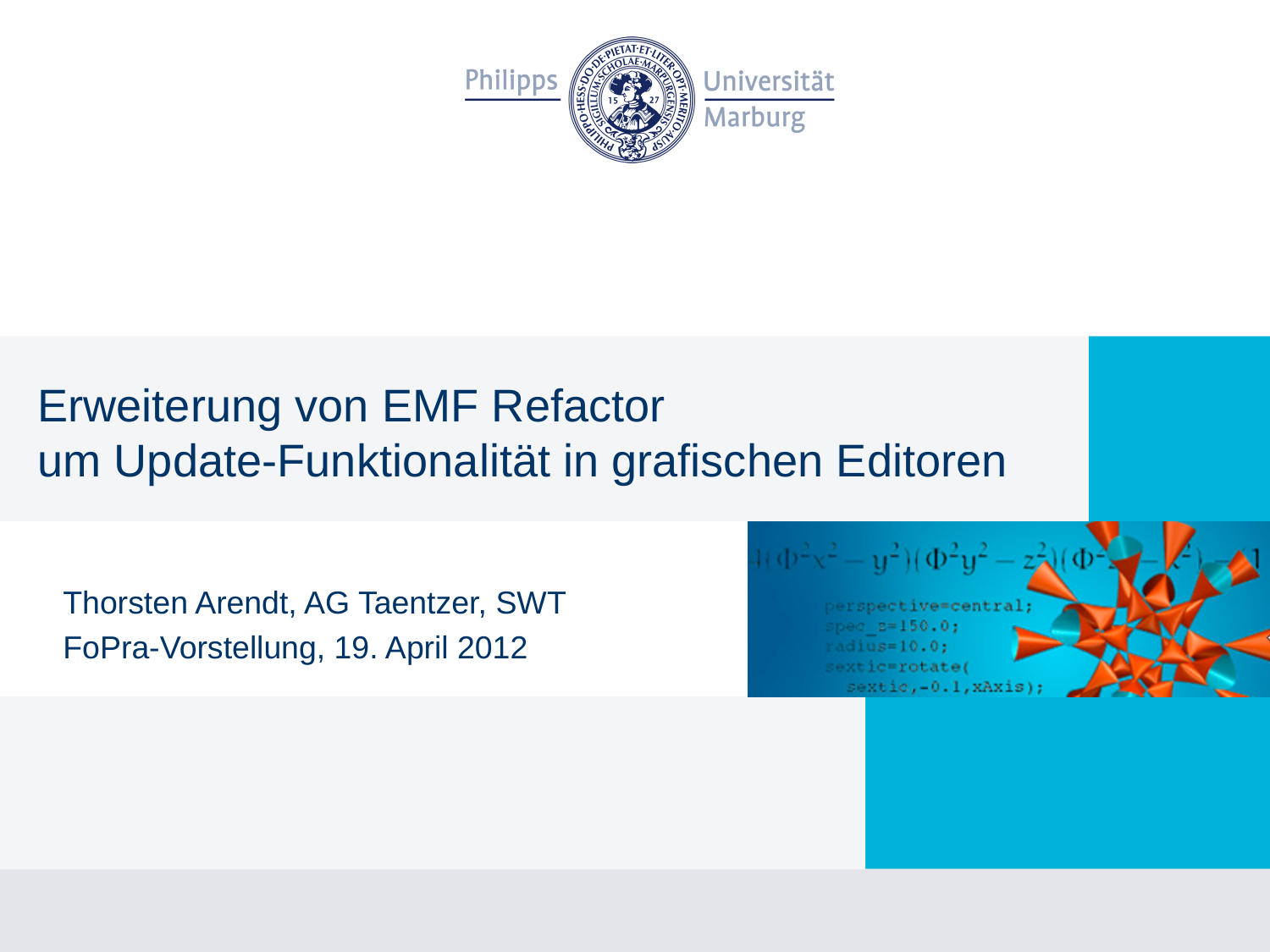

# Erweiterung von EMF Refactor um Update‐Funktionalität in grafischen Editoren
Thorsten Arendt, AG Taentzer, SWT
FoPra-Vorstellung, 19. April 2012